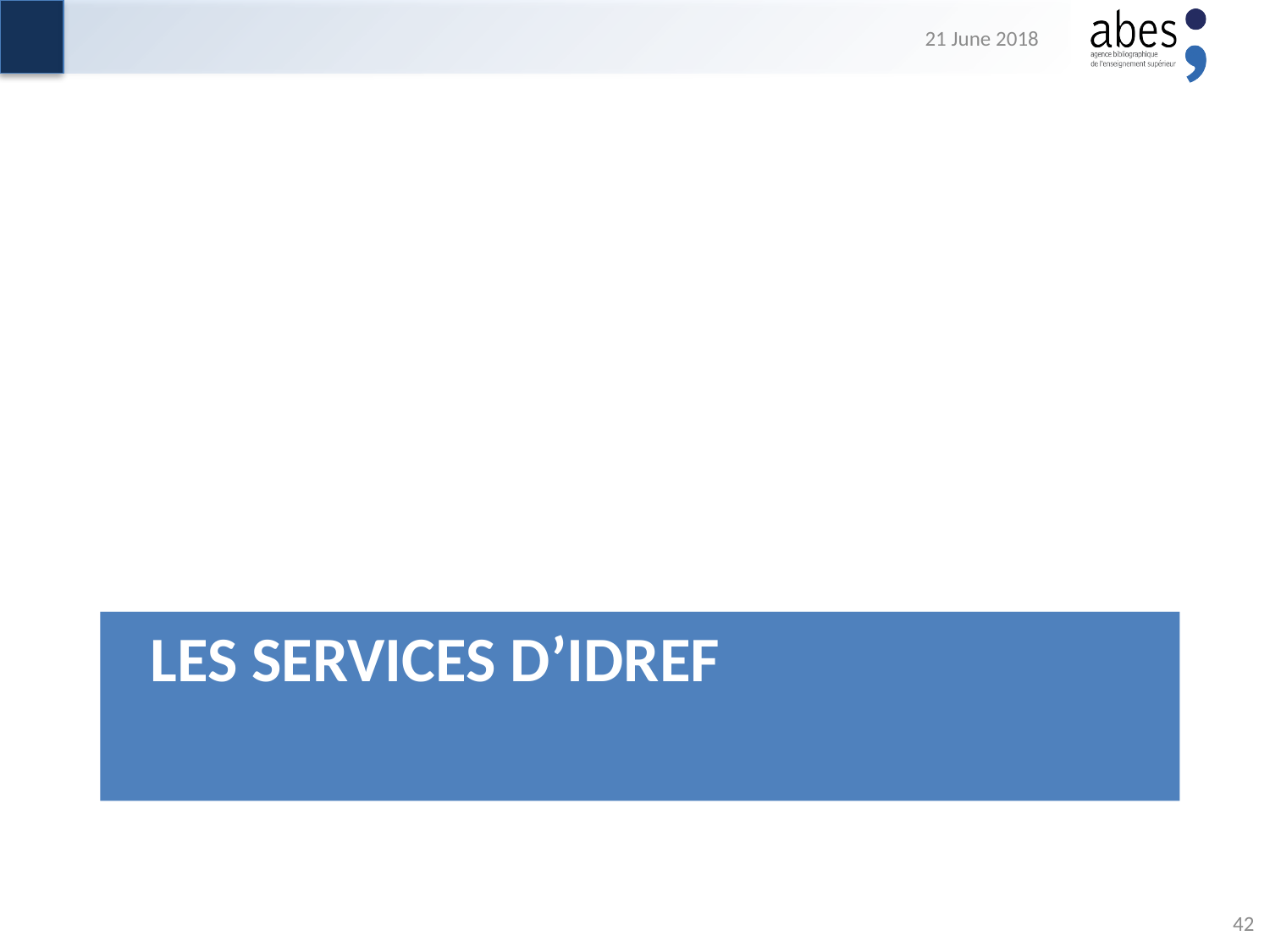

21 June 2018

# LES SerVICES d’IDREF
42